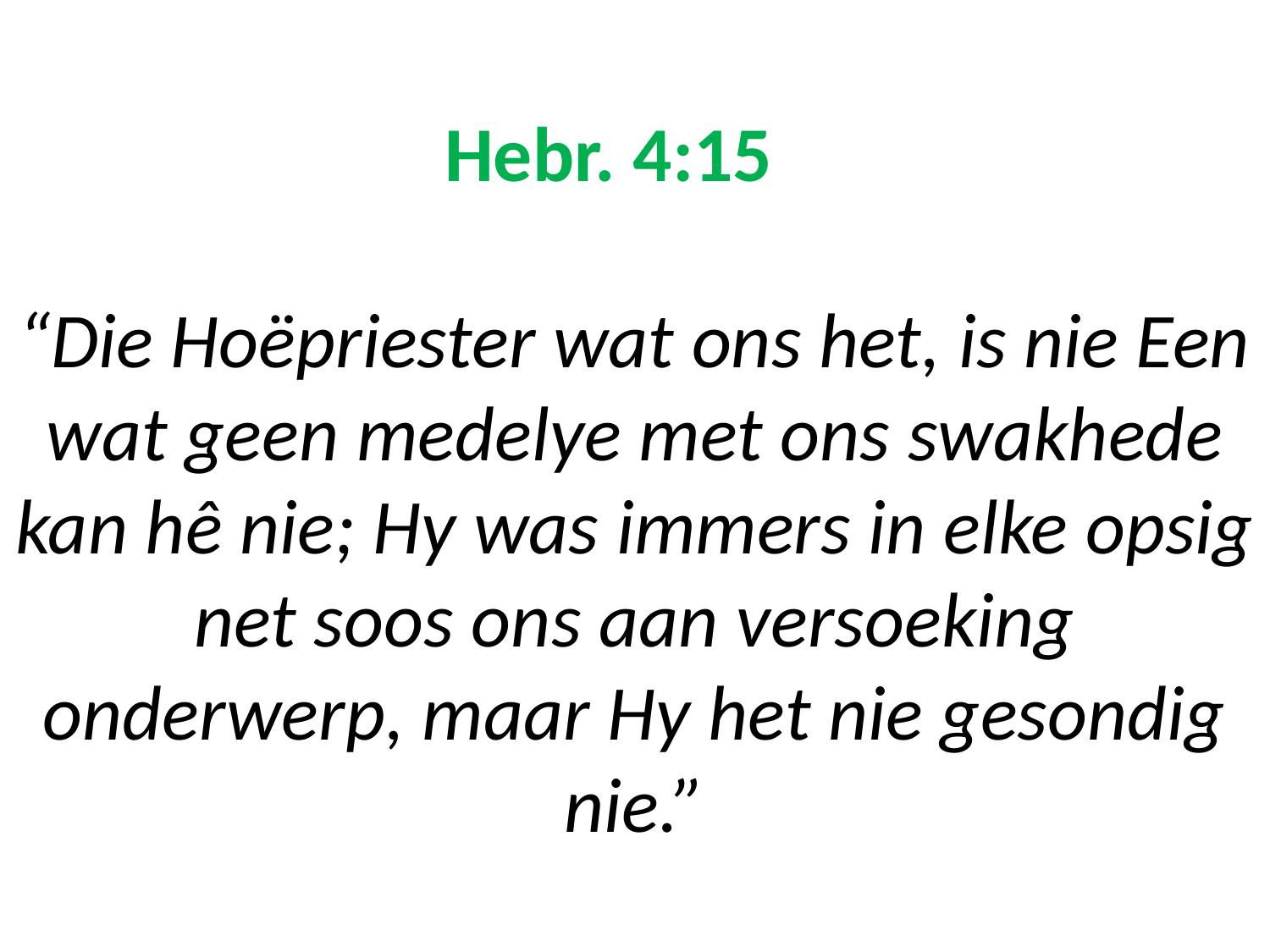

# Hebr. 4:15 “Die Hoëpriester wat ons het, is nie Een wat geen medelye met ons swakhede kan hê nie; Hy was immers in elke opsig net soos ons aan versoeking onderwerp, maar Hy het nie gesondig nie.”